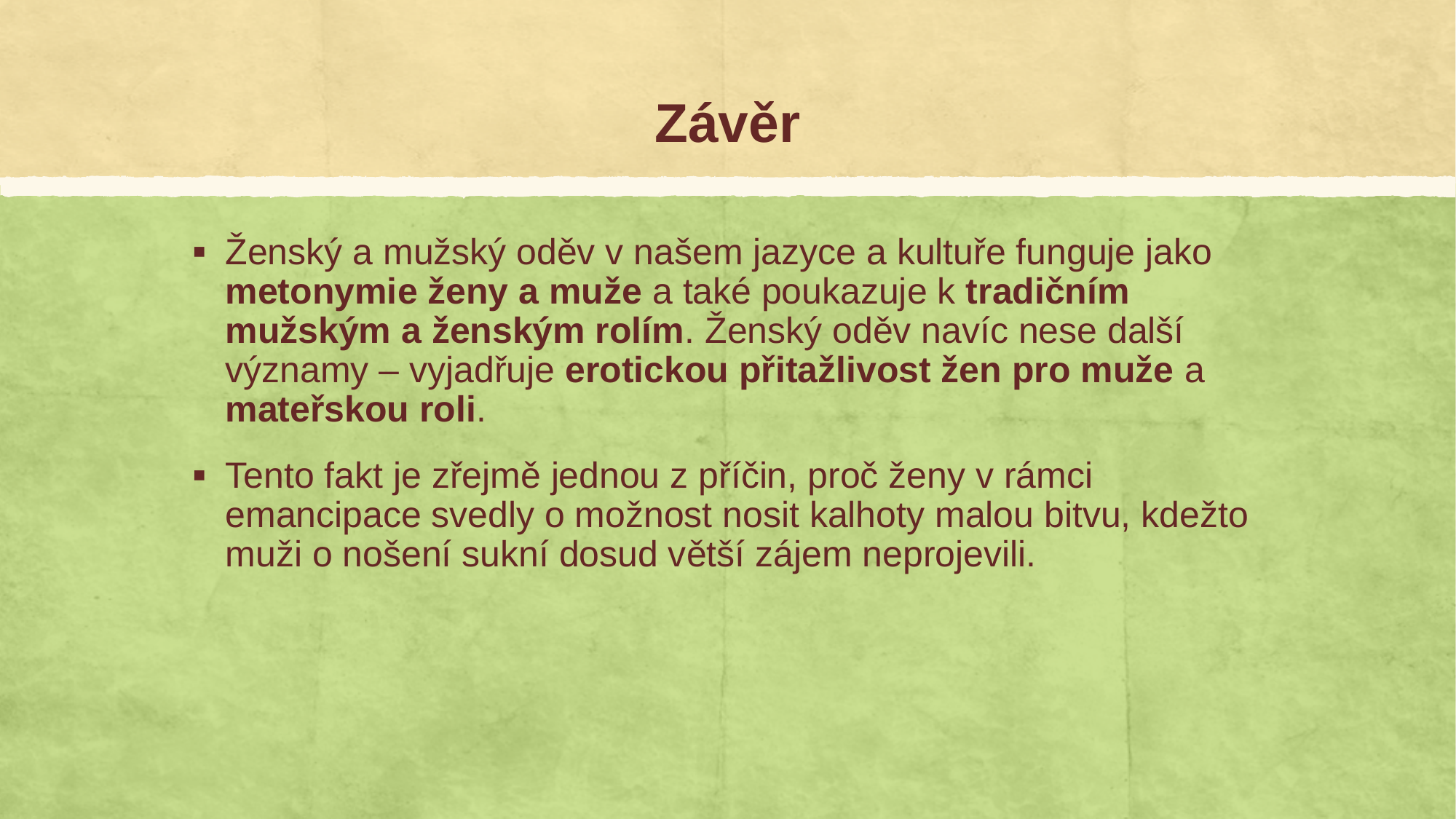

# Závěr
Ženský a mužský oděv v našem jazyce a kultuře funguje jako metonymie ženy a muže a také poukazuje k tradičním mužským a ženským rolím. Ženský oděv navíc nese další významy – vyjadřuje erotickou přitažlivost žen pro muže a mateřskou roli.
Tento fakt je zřejmě jednou z příčin, proč ženy v rámci emancipace svedly o možnost nosit kalhoty malou bitvu, kdežto muži o nošení sukní dosud větší zájem neprojevili.